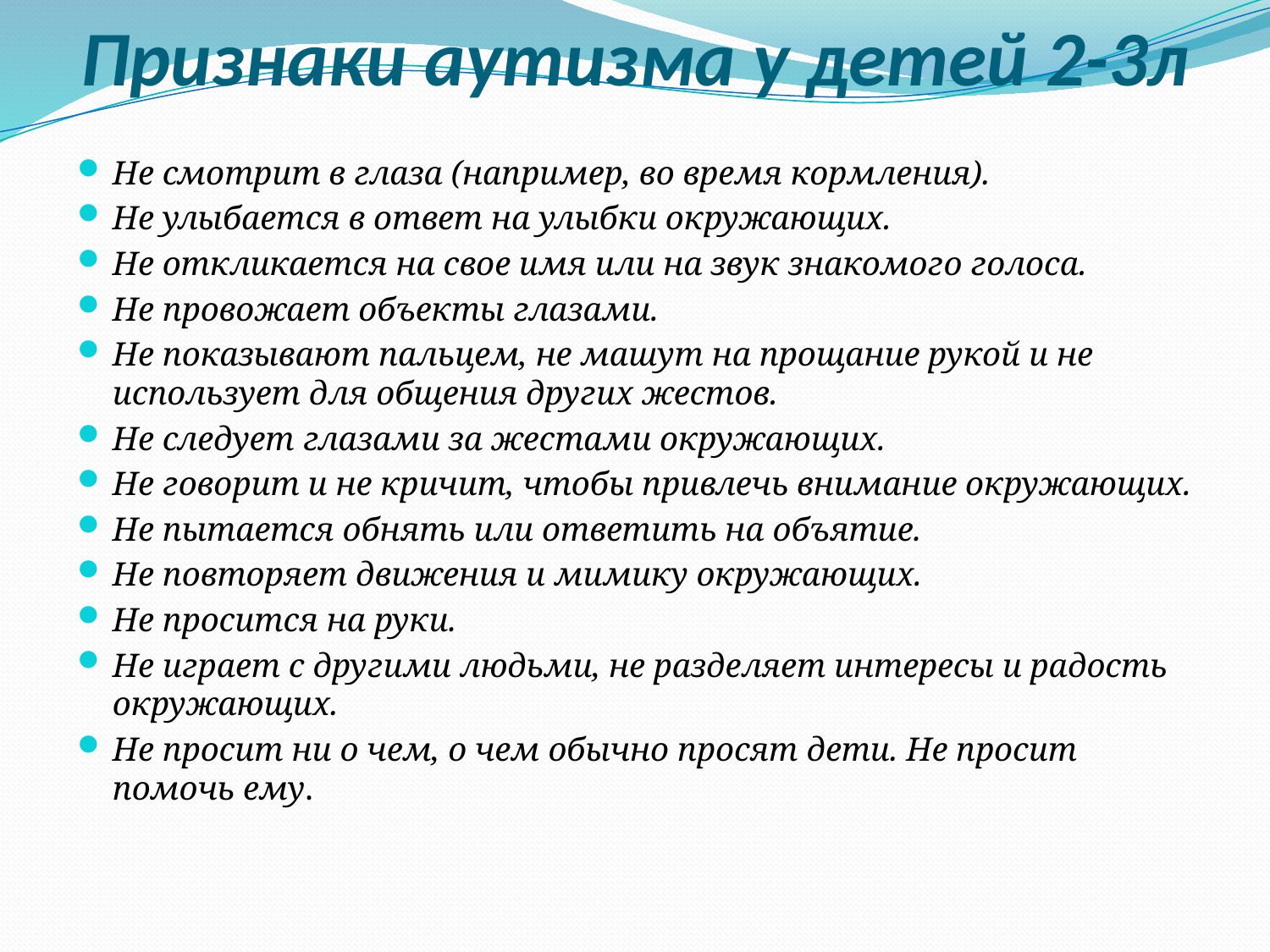

# Признаки аутизма у детей 2-3л
Не смотрит в глаза (например, во время кормления).
Не улыбается в ответ на улыбки окружающих.
Не откликается на свое имя или на звук знакомого голоса.
Не провожает объекты глазами.
Не показывают пальцем, не машут на прощание рукой и не использует для общения других жестов.
Не следует глазами за жестами окружающих.
Не говорит и не кричит, чтобы привлечь внимание окружающих.
Не пытается обнять или ответить на объятие.
Не повторяет движения и мимику окружающих.
Не просится на руки.
Не играет с другими людьми, не разделяет интересы и радость окружающих.
Не просит ни о чем, о чем обычно просят дети. Не просит помочь ему.